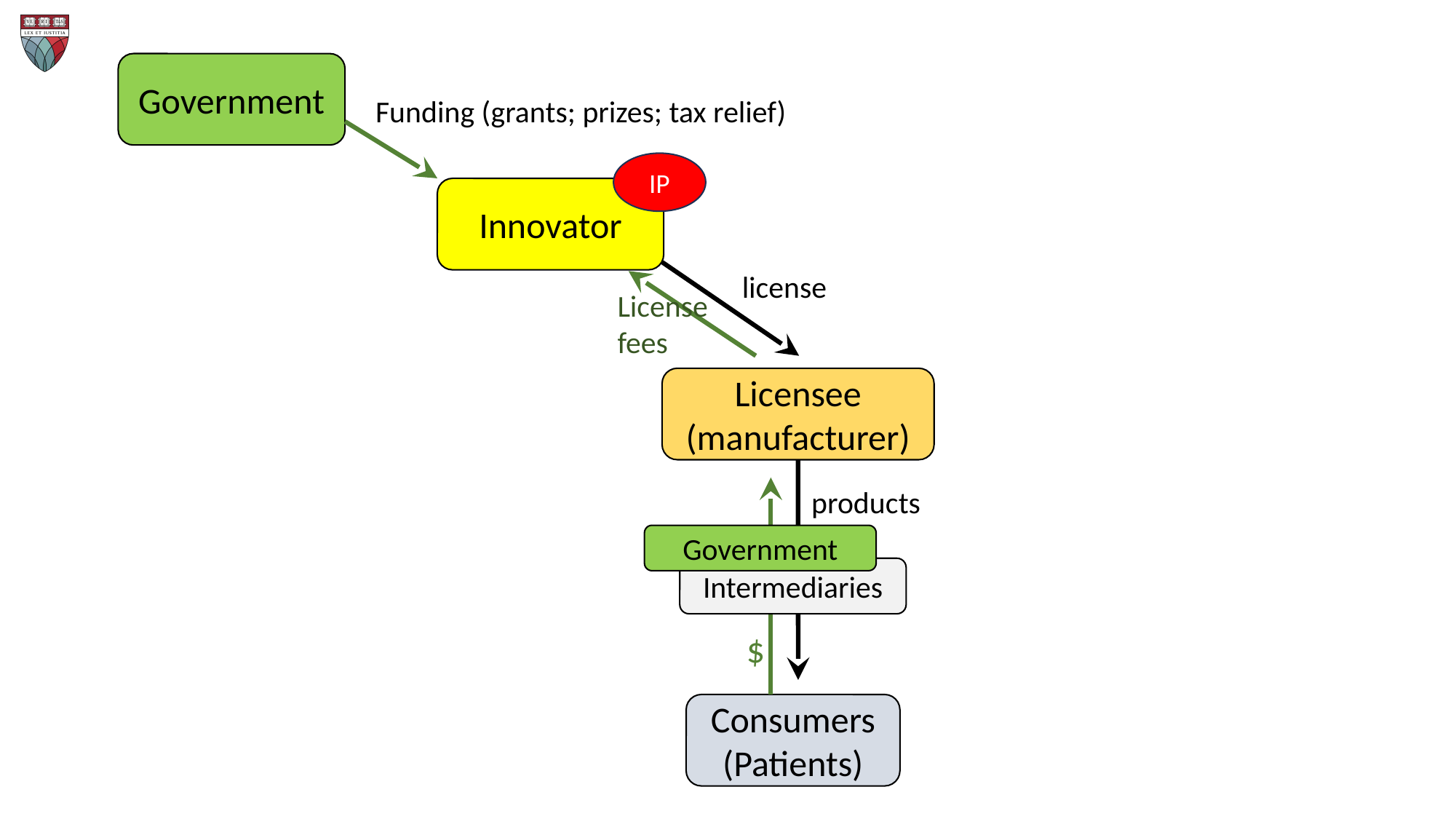

Government
Funding (grants; prizes; tax relief)
IP
Innovator
license
License
fees
Licensee
(manufacturer)
products
Government
Intermediaries
$
Consumers (Patients)